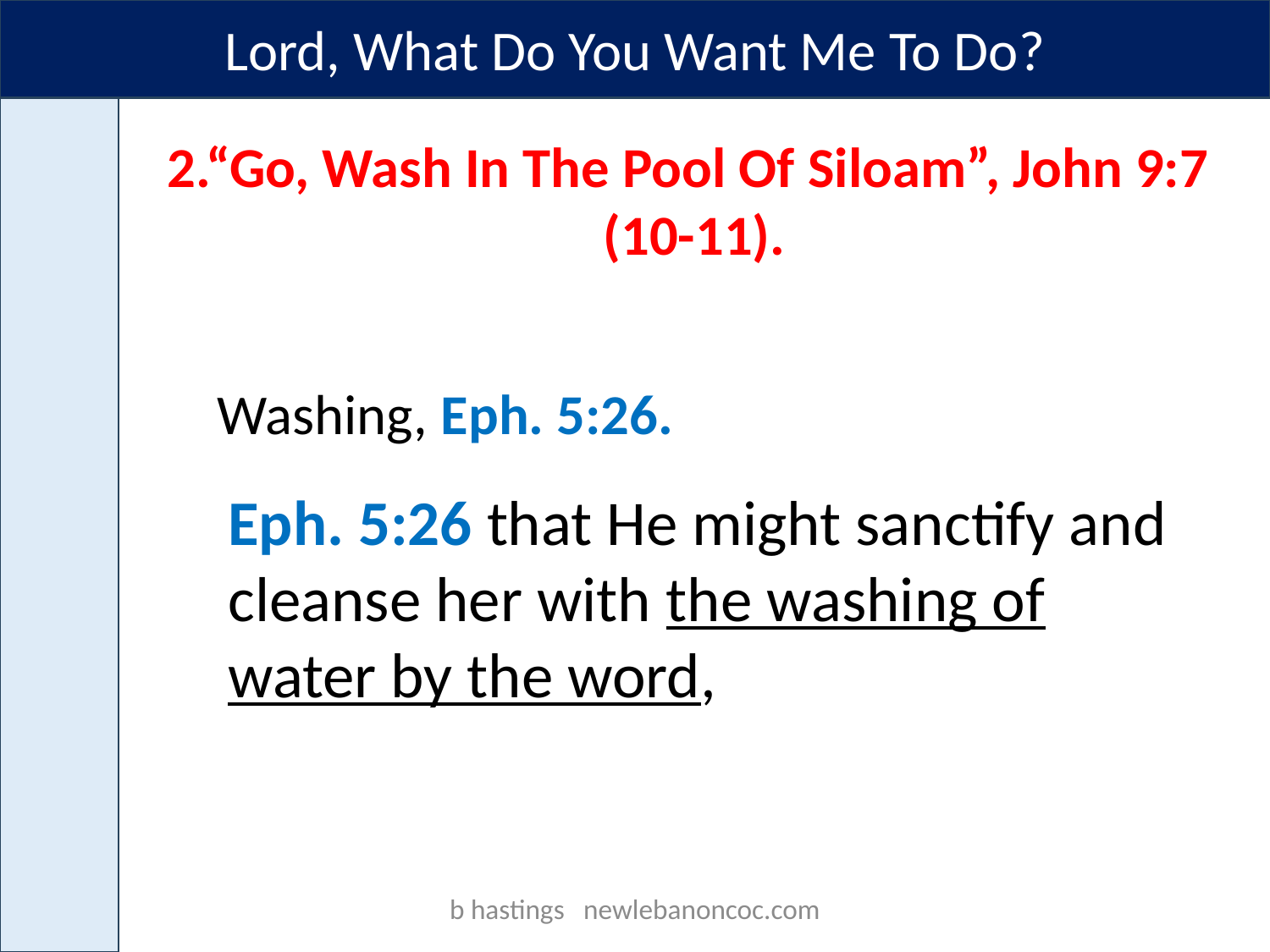

Lord, What Do You Want Me To Do?
2.“Go, Wash In The Pool Of Siloam”, John 9:7  (10-11).

    Washing, Eph. 5:26.

Eph. 5:26 that He might sanctify and cleanse her with the washing of water by the word,
b hastings   newlebanoncoc.com